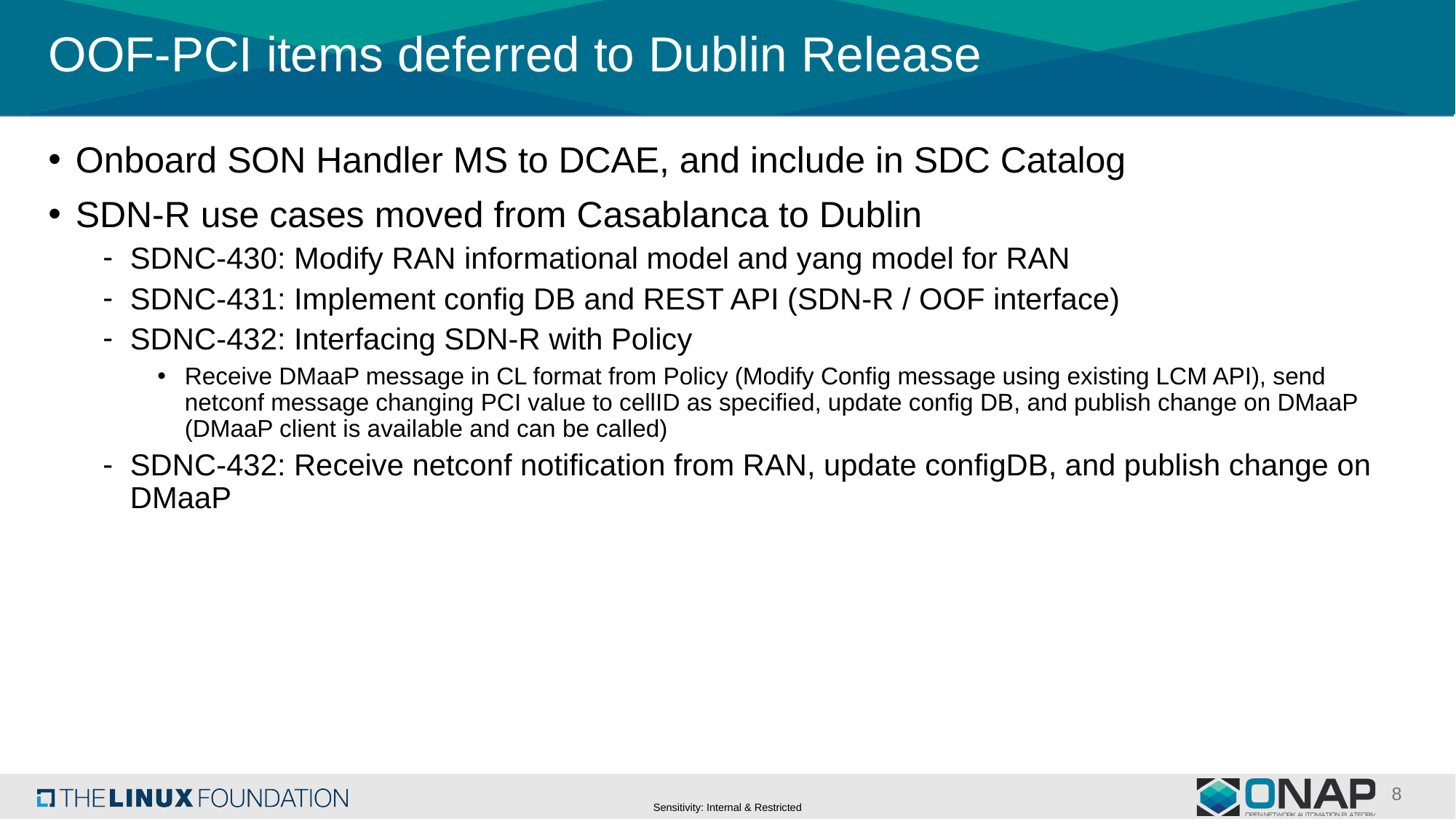

# OOF-PCI items deferred to Dublin Release
Onboard SON Handler MS to DCAE, and include in SDC Catalog
SDN-R use cases moved from Casablanca to Dublin
SDNC-430: Modify RAN informational model and yang model for RAN
SDNC-431: Implement config DB and REST API (SDN-R / OOF interface)
SDNC-432: Interfacing SDN-R with Policy
Receive DMaaP message in CL format from Policy (Modify Config message using existing LCM API), send netconf message changing PCI value to cellID as specified, update config DB, and publish change on DMaaP (DMaaP client is available and can be called)
SDNC-432: Receive netconf notification from RAN, update configDB, and publish change on DMaaP
8